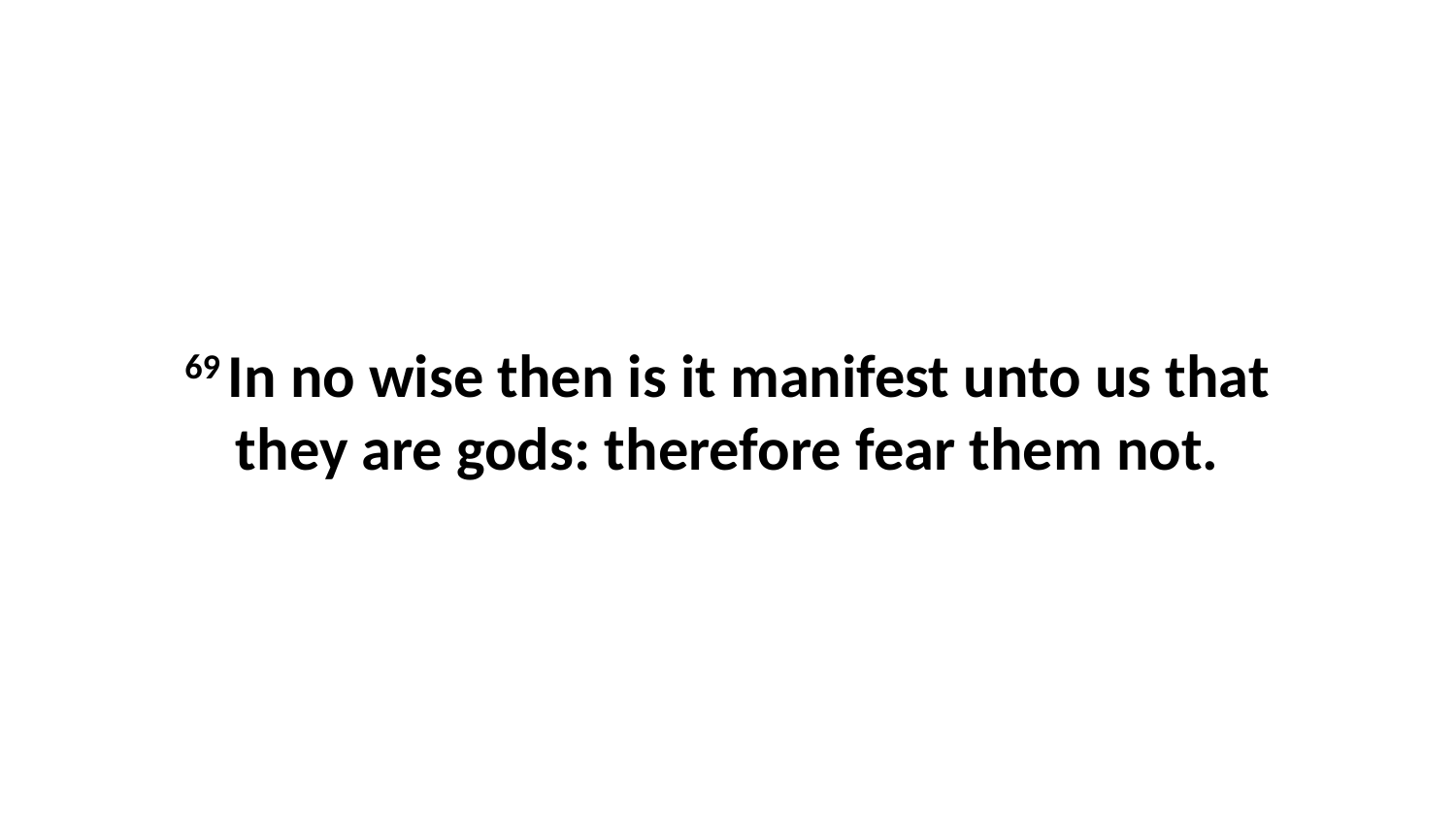

69 In no wise then is it manifest unto us that they are gods: therefore fear them not.